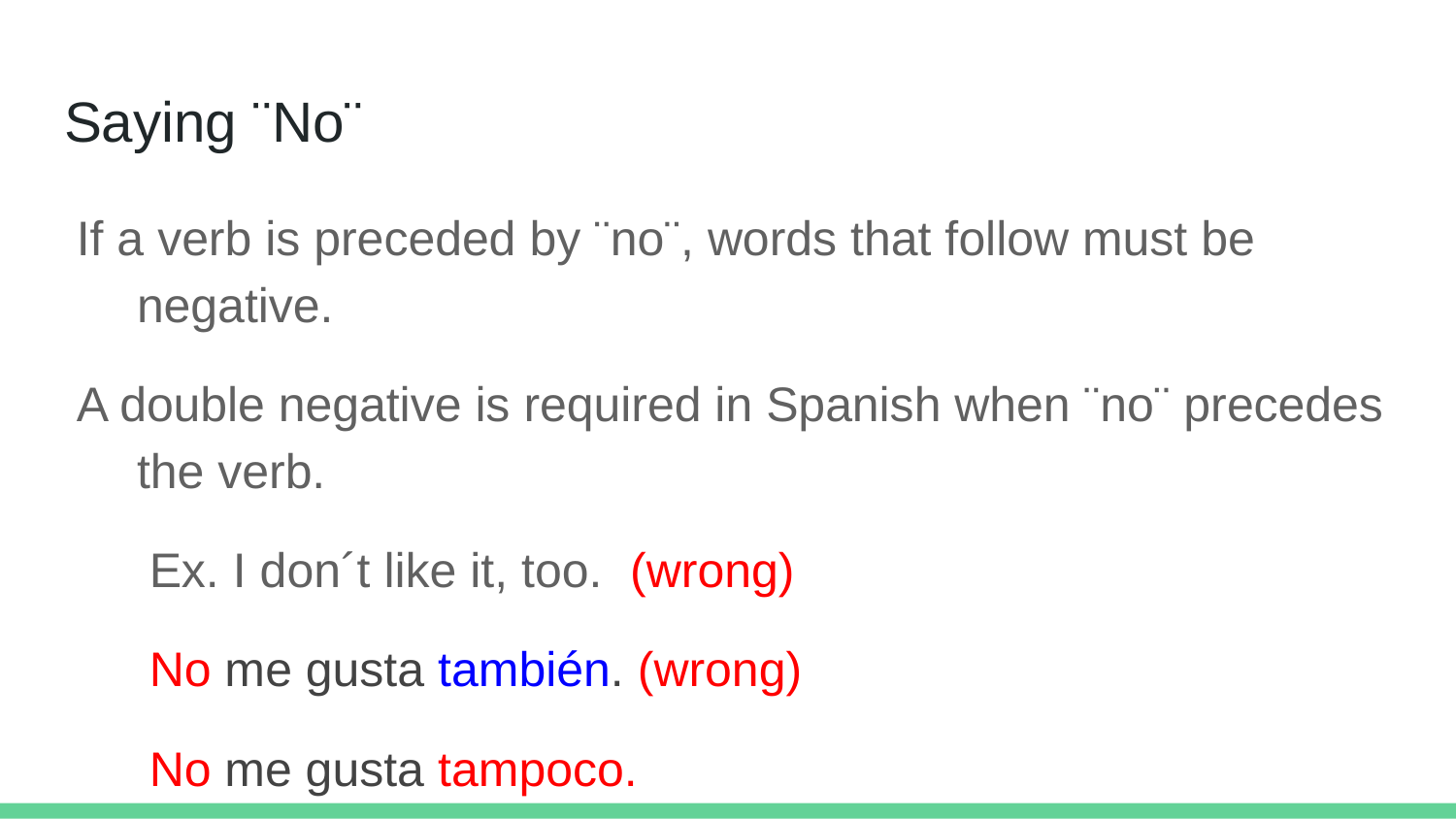

# Saying ¨No¨
If a verb is preceded by ¨no¨, words that follow must be negative.
A double negative is required in Spanish when ¨no¨ precedes the verb.
Ex. I don´t like it, too.  (wrong)
No me gusta también. (wrong)
No me gusta tampoco.
Both of these words (no and tampoco) are negative, so this is correct.